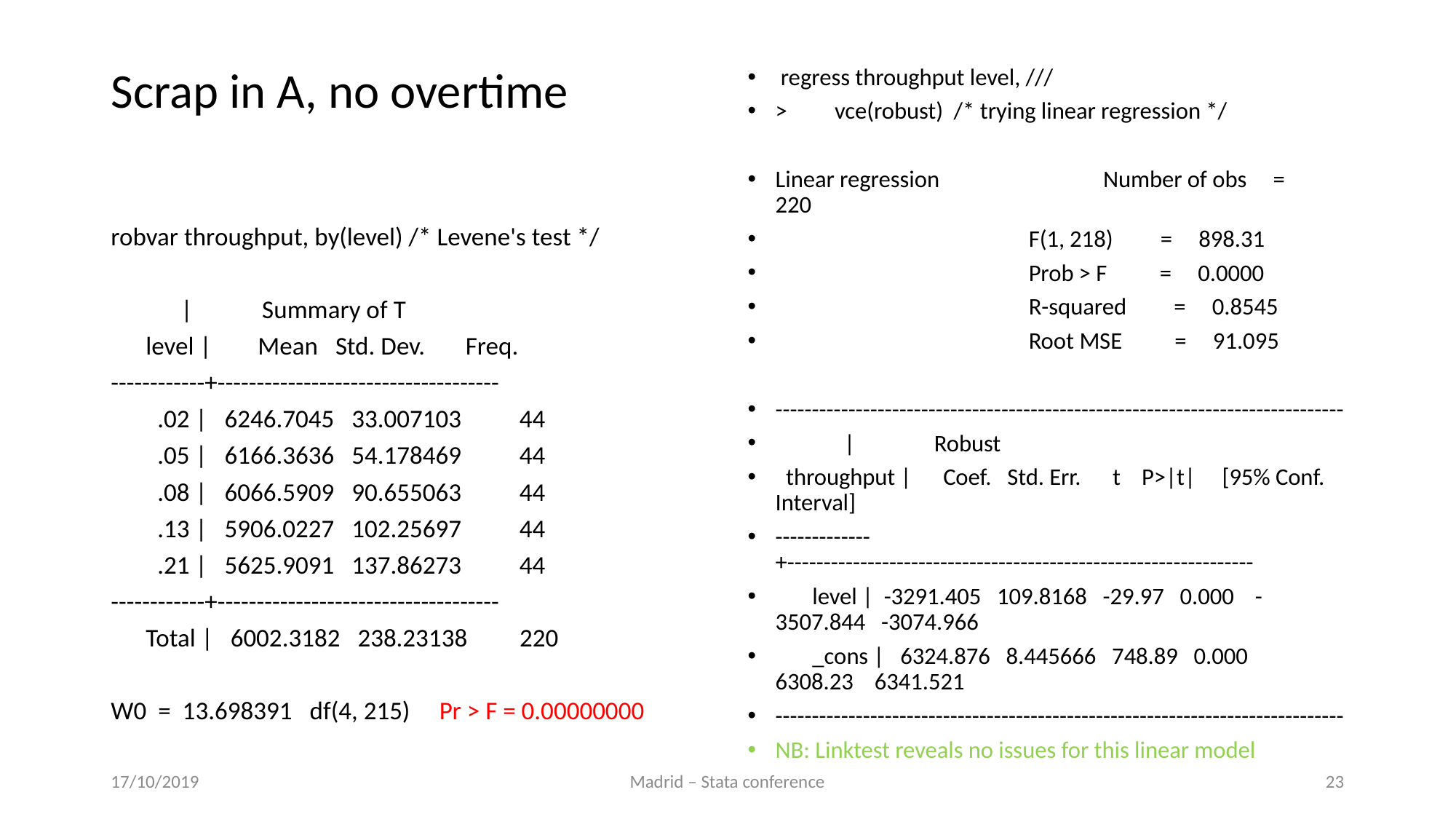

# Scrap in A, no overtime
 regress throughput level, ///
>         vce(robust)  /* trying linear regression */

Linear regression                               Number of obs     =        220
                                                F(1, 218)         =     898.31
                                                Prob > F          =     0.0000
                                                R-squared         =     0.8545
                                                Root MSE          =     91.095

------------------------------------------------------------------------------
             |               Robust
  throughput |      Coef.   Std. Err.      t    P>|t|     [95% Conf. Interval]
-------------+----------------------------------------------------------------
       level |  -3291.405   109.8168   -29.97   0.000    -3507.844   -3074.966
       _cons |   6324.876   8.445666   748.89   0.000      6308.23    6341.521
------------------------------------------------------------------------------
NB: Linktest reveals no issues for this linear model
robvar throughput, by(level) /* Levene's test */

            |            Summary of T
      level |        Mean   Std. Dev.       Freq.
------------+------------------------------------
        .02 |   6246.7045   33.007103          44
        .05 |   6166.3636   54.178469          44
        .08 |   6066.5909   90.655063          44
        .13 |   5906.0227   102.25697          44
        .21 |   5625.9091   137.86273          44
------------+------------------------------------
      Total |   6002.3182   238.23138         220

W0  =  13.698391   df(4, 215)     Pr > F = 0.00000000

17/10/2019
Madrid – Stata conference
23